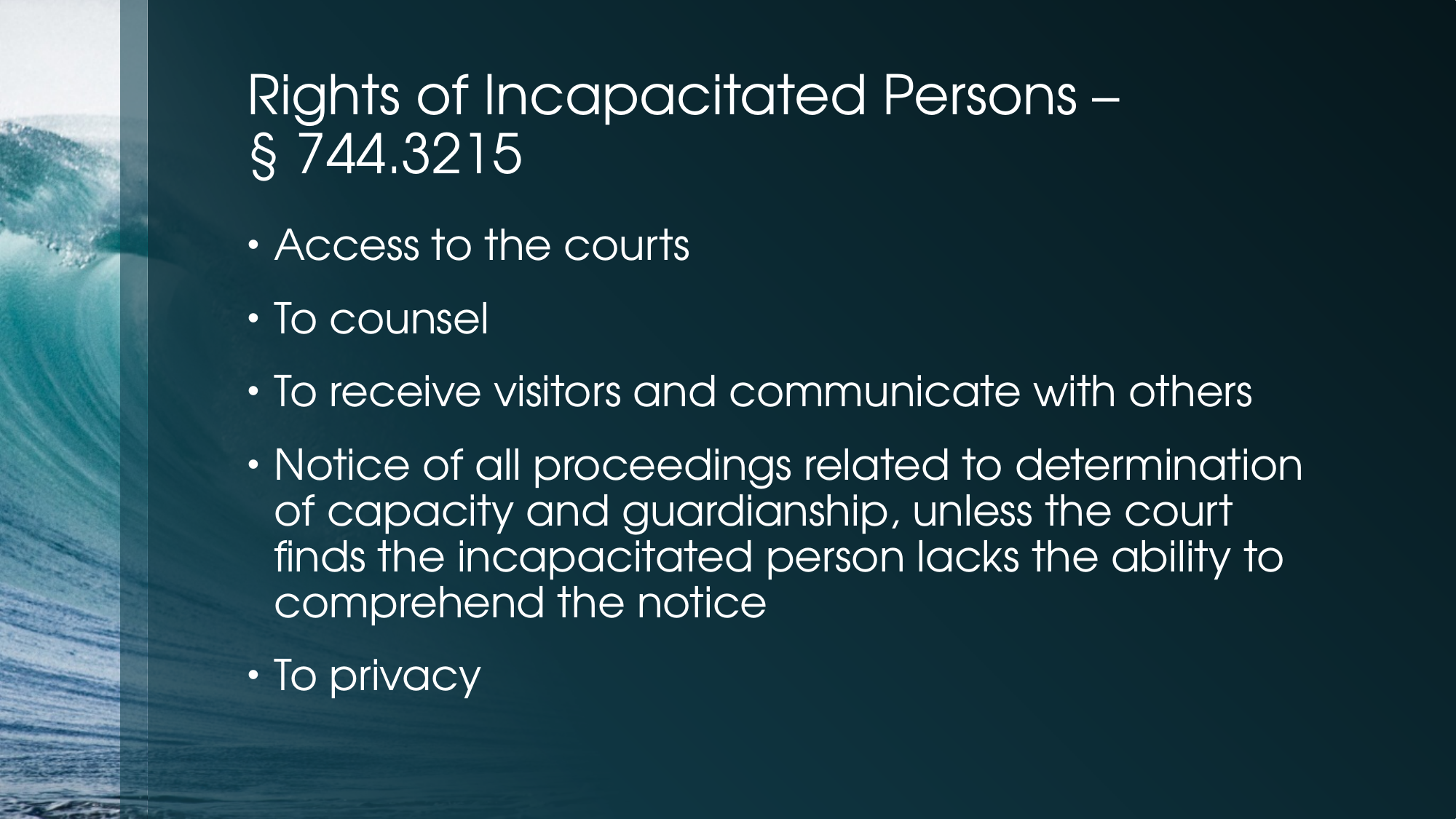

# Rights of Incapacitated Persons – § 744.3215
Access to the courts
To counsel
To receive visitors and communicate with others
Notice of all proceedings related to determination of capacity and guardianship, unless the court finds the incapacitated person lacks the ability to comprehend the notice
To privacy